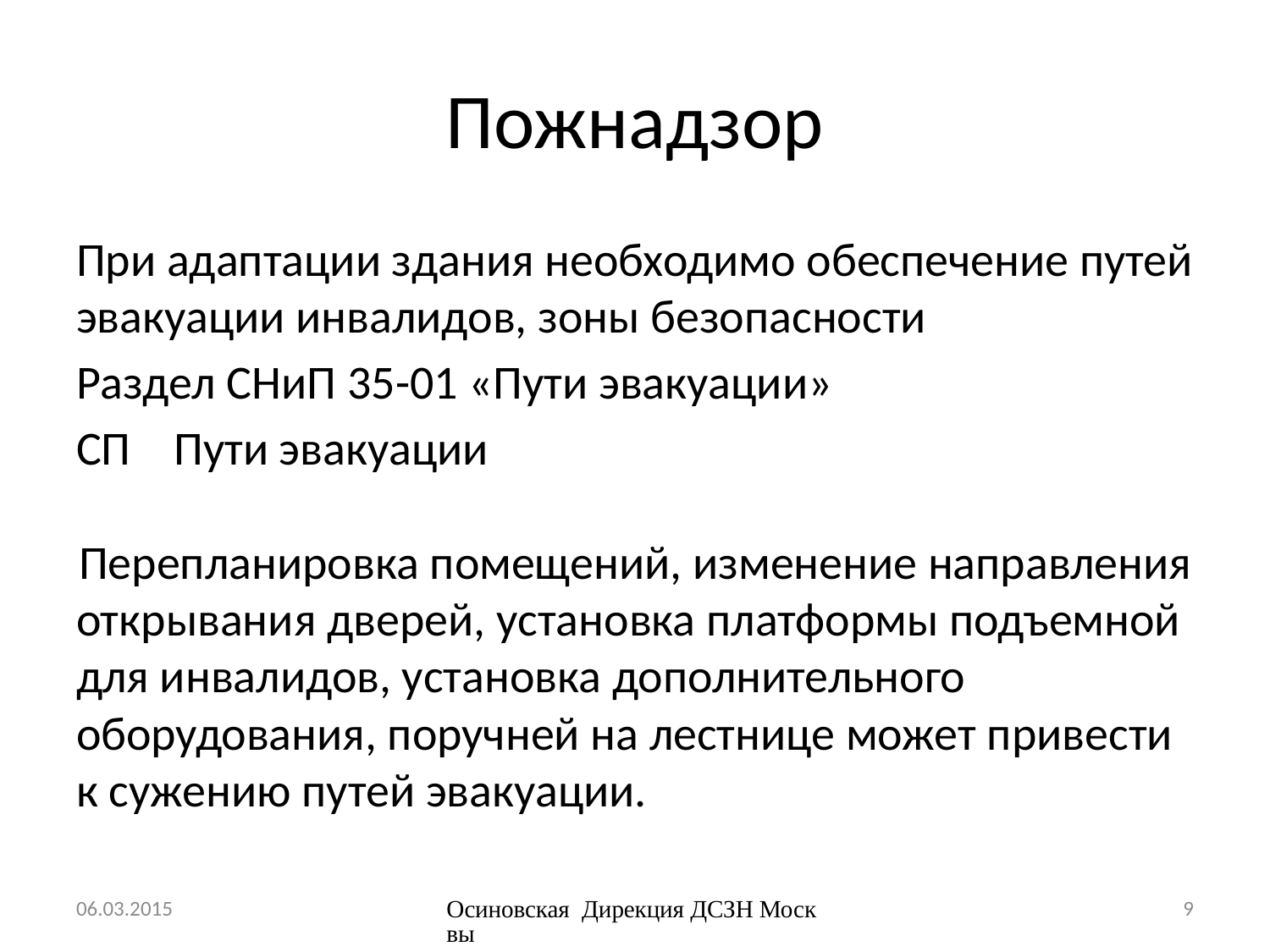

# Пожнадзор
При адаптации здания необходимо обеспечение путей эвакуации инвалидов, зоны безопасности
Раздел СНиП 35-01 «Пути эвакуации»
СП    Пути эвакуации

Перепланировка помещений, изменение направления открывания дверей, установка платформы подъемной для инвалидов, установка дополнительного оборудования, поручней на лестнице может привести к сужению путей эвакуации.

06.03.2015
Осиновская  Дирекция ДСЗН Москвы
9